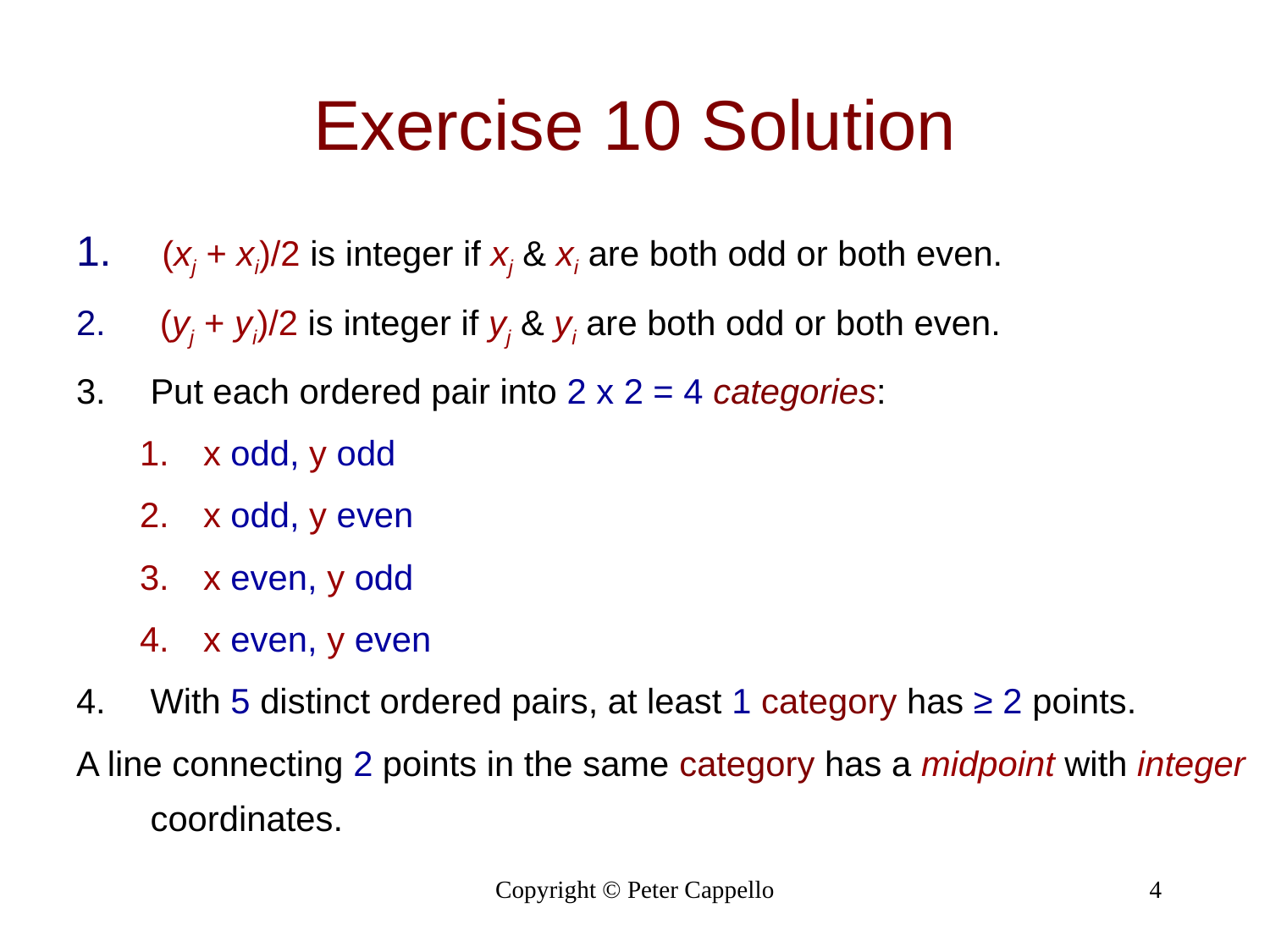

# Exercise 10 Solution
 (xj + xi)/2 is integer if xj & xi are both odd or both even.
 (yj + yi)/2 is integer if yj & yi are both odd or both even.
Put each ordered pair into 2 x 2 = 4 categories:
x odd, y odd
x odd, y even
x even, y odd
x even, y even
With 5 distinct ordered pairs, at least 1 category has ≥ 2 points.
A line connecting 2 points in the same category has a midpoint with integer coordinates.
Copyright © Peter Cappello
4